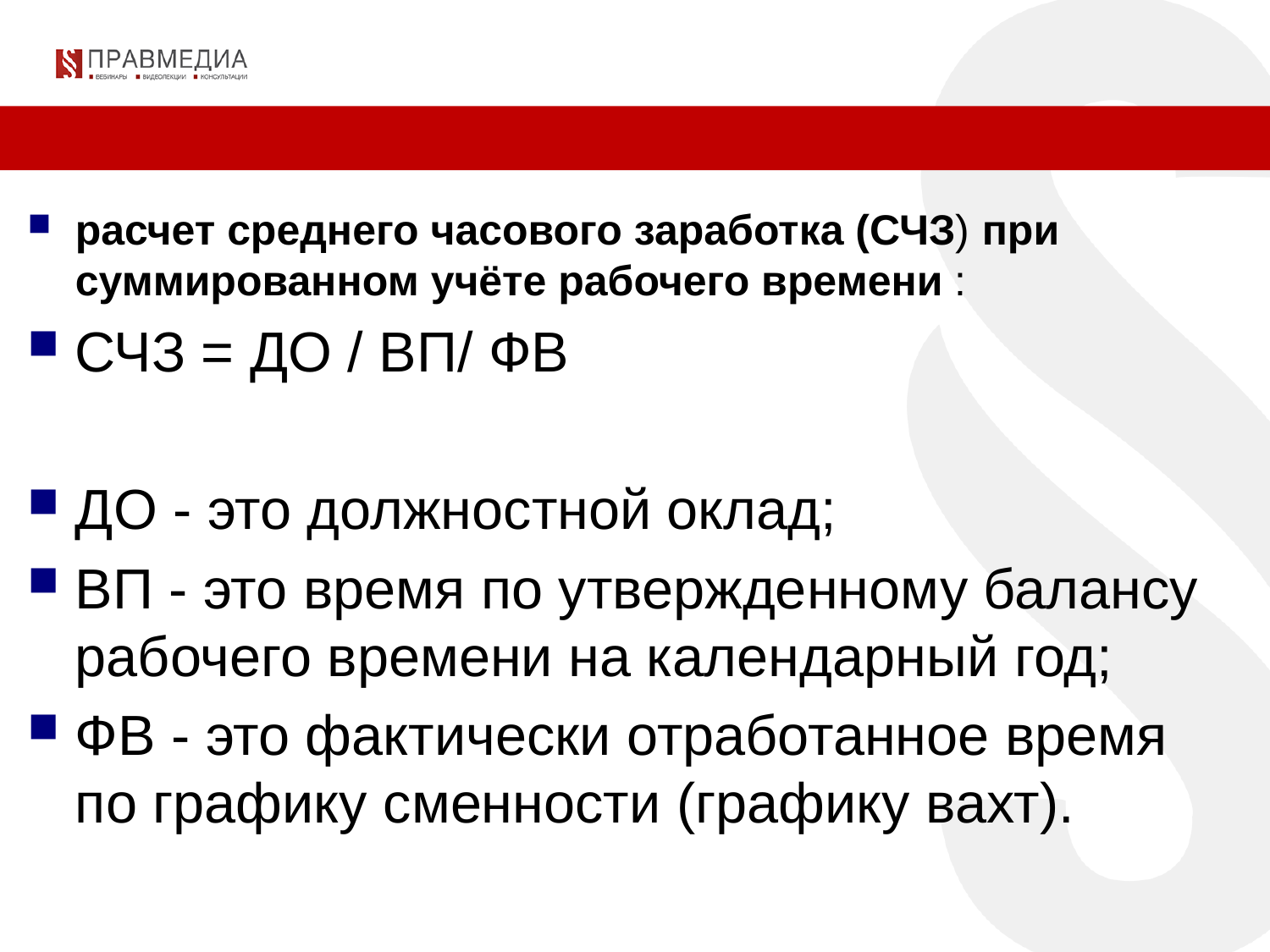

расчет среднего часового заработка (СЧЗ) при суммированном учёте рабочего времени :
СЧЗ = ДО / ВП/ ФВ

ДО - это должностной оклад;
ВП - это время по утвержденному балансу рабочего времени на кален­дарный год;
ФВ - это фактически отработанное время по графику сменности (графику вахт).